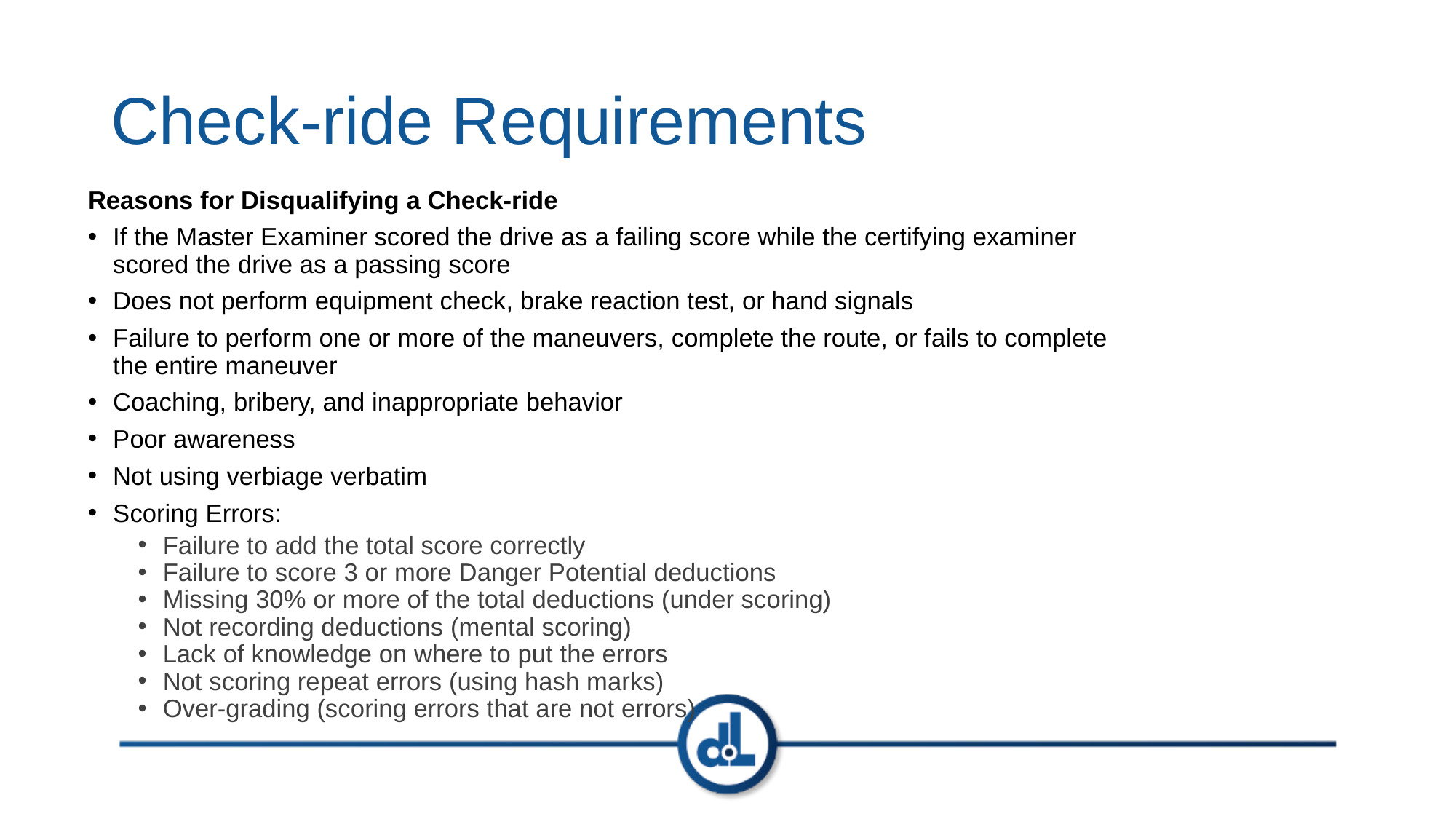

# Check-ride Requirements
Reasons for Disqualifying a Check-ride
If the Master Examiner scored the drive as a failing score while the certifying examiner scored the drive as a passing score
Does not perform equipment check, brake reaction test, or hand signals
Failure to perform one or more of the maneuvers, complete the route, or fails to complete the entire maneuver
Coaching, bribery, and inappropriate behavior
Poor awareness
Not using verbiage verbatim
Scoring Errors:
Failure to add the total score correctly
Failure to score 3 or more Danger Potential deductions
Missing 30% or more of the total deductions (under scoring)
Not recording deductions (mental scoring)
Lack of knowledge on where to put the errors
Not scoring repeat errors (using hash marks)
Over-grading (scoring errors that are not errors)